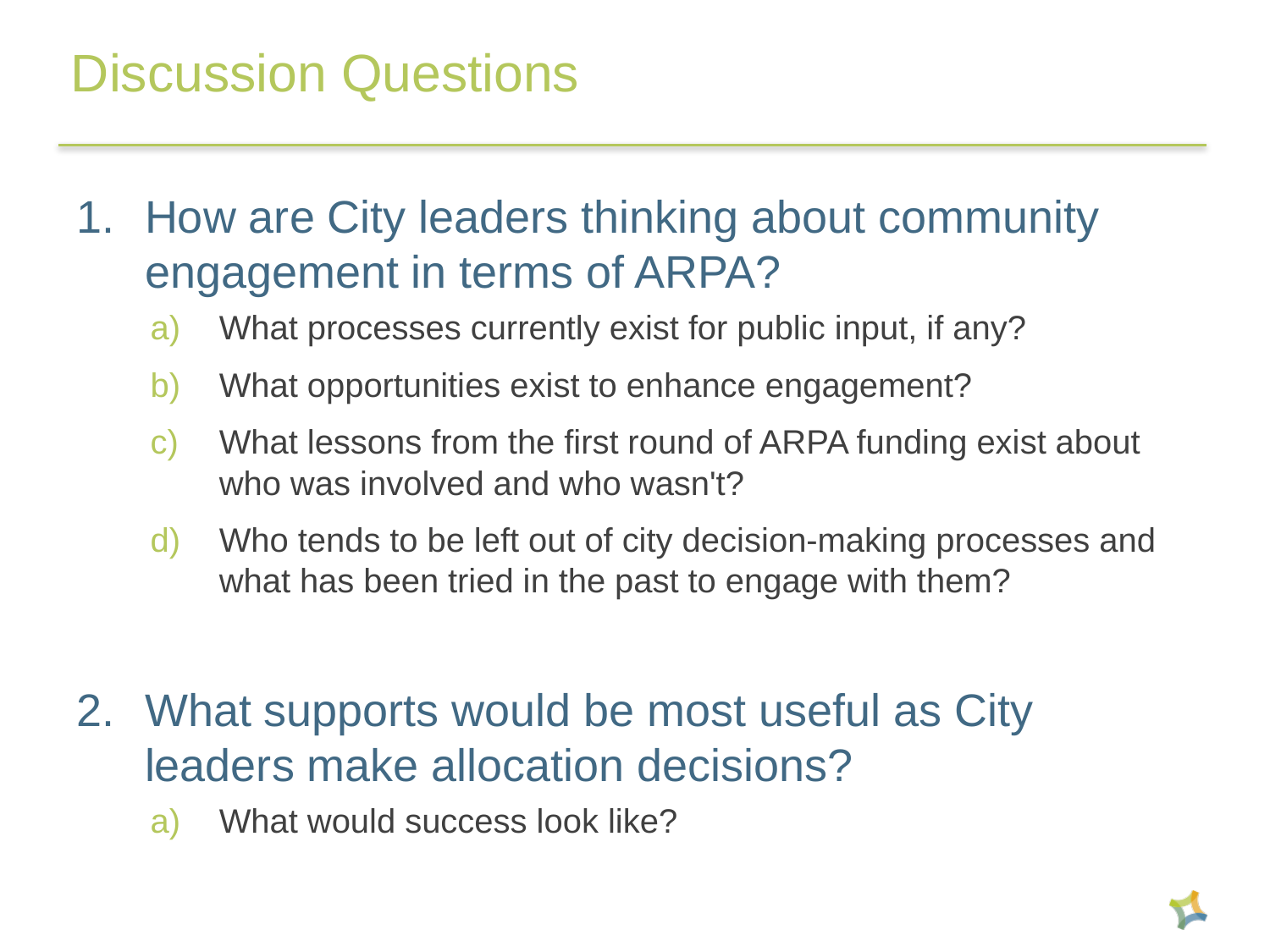

# Discussion Questions
How are City leaders thinking about community engagement in terms of ARPA?
What processes currently exist for public input, if any?
What opportunities exist to enhance engagement?
What lessons from the first round of ARPA funding exist about who was involved and who wasn't?
Who tends to be left out of city decision-making processes and what has been tried in the past to engage with them?

What supports would be most useful as City leaders make allocation decisions?
What would success look like?